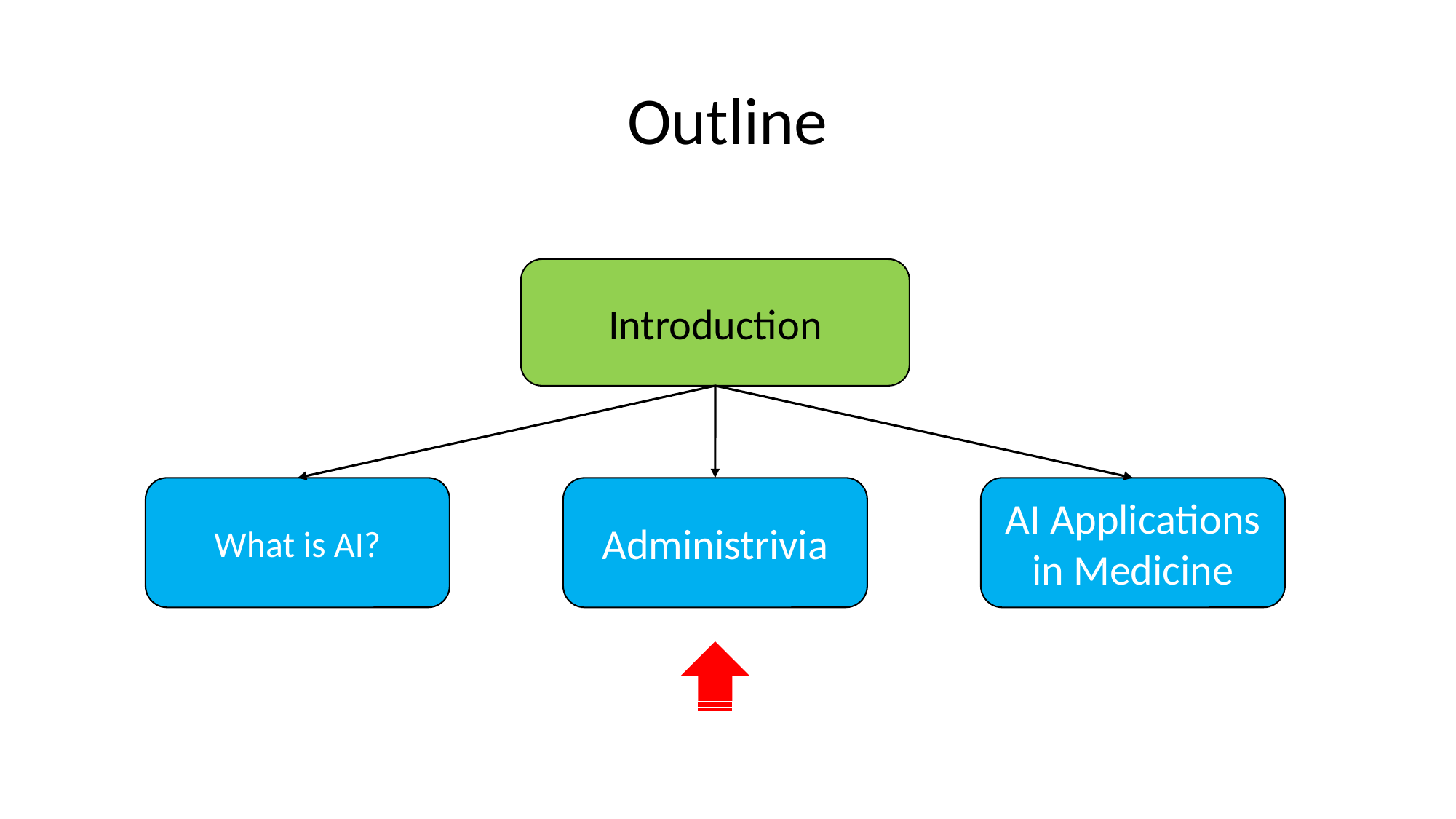

# Outline
Introduction
What is AI?
Administrivia
AI Applications in Medicine